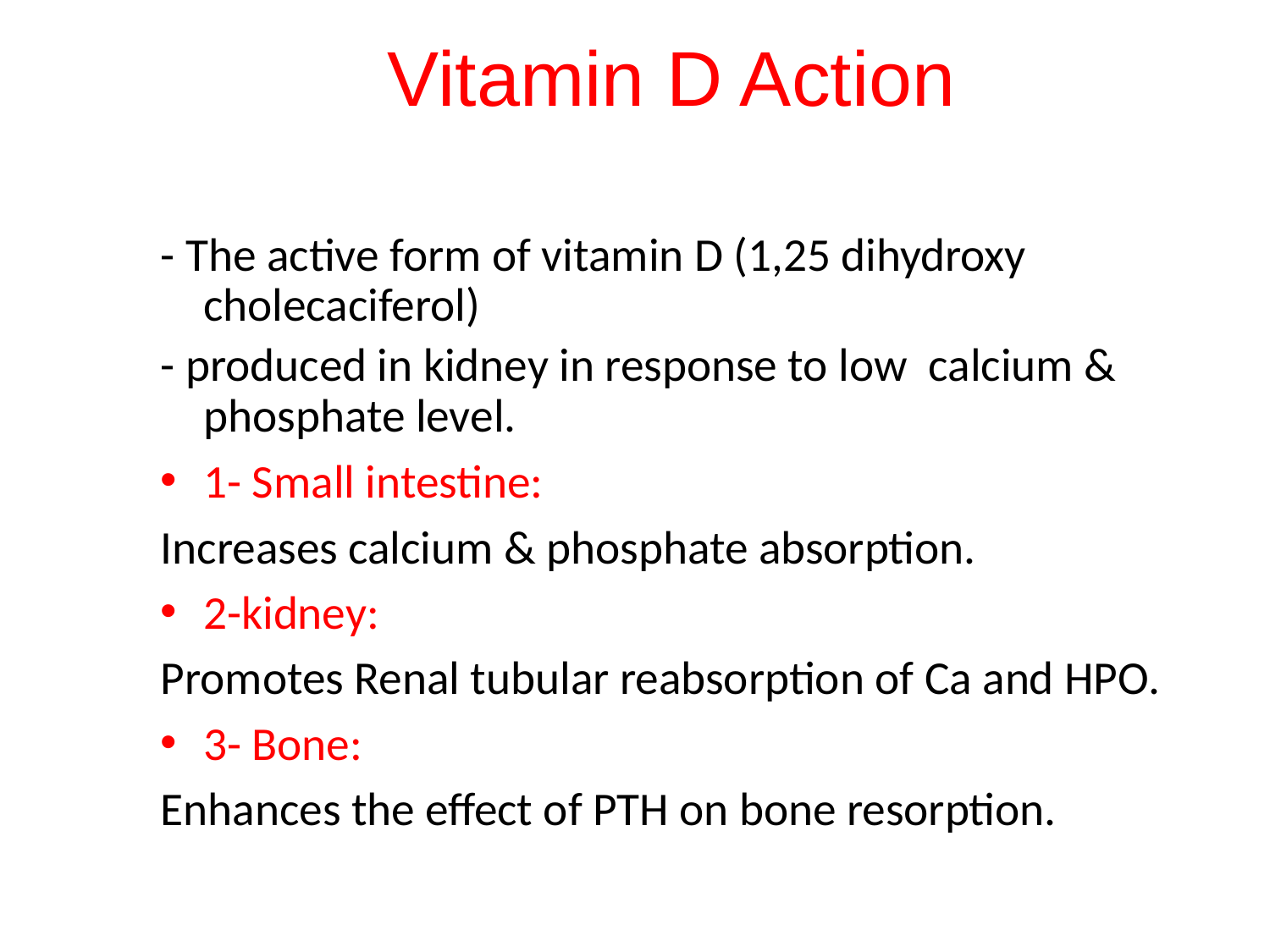

# Vitamin D Action

- The active form of vitamin D (1,25 dihydroxy cholecaciferol)
- produced in kidney in response to low  calcium & phosphate level.
1- Small intestine:
Increases calcium & phosphate absorption.
2-kidney:
Promotes Renal tubular reabsorption of Ca and HPO.
3- Bone:
Enhances the effect of PTH on bone resorption.